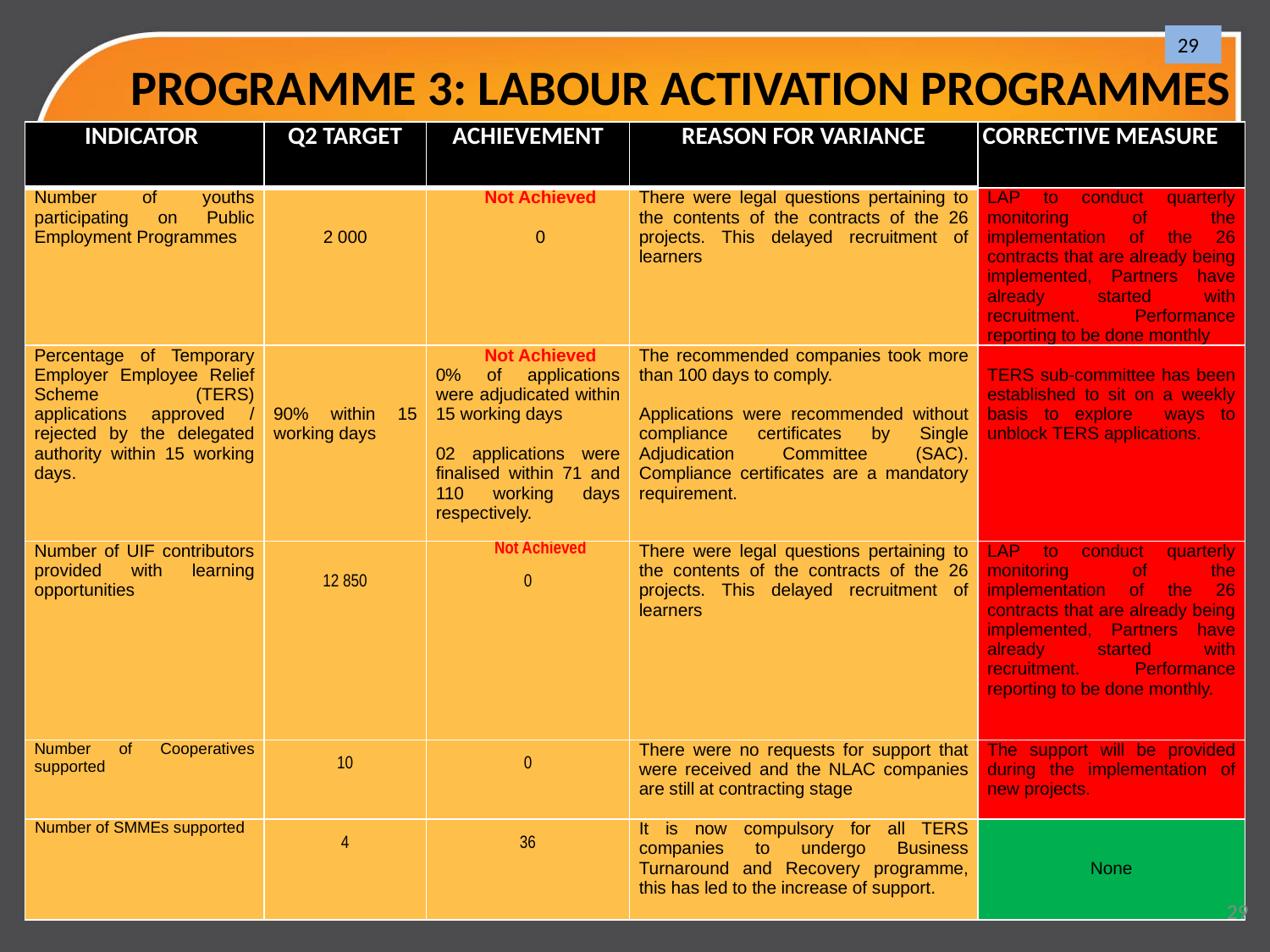

# PROGRAMME 3: LABOUR ACTIVATION PROGRAMMES
29
| INDICATOR | Q2 TARGET | ACHIEVEMENT | REASON FOR VARIANCE | CORRECTIVE MEASURE |
| --- | --- | --- | --- | --- |
| Number of youths participating on Public Employment Programmes | 2 000 | Not Achieved   0 | There were legal questions pertaining to the contents of the contracts of the 26 projects. This delayed recruitment of learners | LAP to conduct quarterly monitoring of the implementation of the 26 contracts that are already being implemented, Partners have already started with recruitment. Performance reporting to be done monthly |
| Percentage of Temporary Employer Employee Relief Scheme (TERS) applications approved / rejected by the delegated authority within 15 working days. | 90% within 15 working days | Not Achieved 0% of applications were adjudicated within 15 working days   02 applications were finalised within 71 and 110 working days respectively. | The recommended companies took more than 100 days to comply.   Applications were recommended without compliance certificates by Single Adjudication Committee (SAC). Compliance certificates are a mandatory requirement. | TERS sub-committee has been established to sit on a weekly basis to explore ways to unblock TERS applications. |
| Number of UIF contributors provided with learning opportunities | 12 850 | Not Achieved 0 | There were legal questions pertaining to the contents of the contracts of the 26 projects. This delayed recruitment of learners | LAP to conduct quarterly monitoring of the implementation of the 26 contracts that are already being implemented, Partners have already started with recruitment. Performance reporting to be done monthly. |
| Number of Cooperatives supported | 10 | 0 | There were no requests for support that were received and the NLAC companies are still at contracting stage | The support will be provided during the implementation of new projects. |
| Number of SMMEs supported | 4 | 36 | It is now compulsory for all TERS companies to undergo Business Turnaround and Recovery programme, this has led to the increase of support. | None |
29